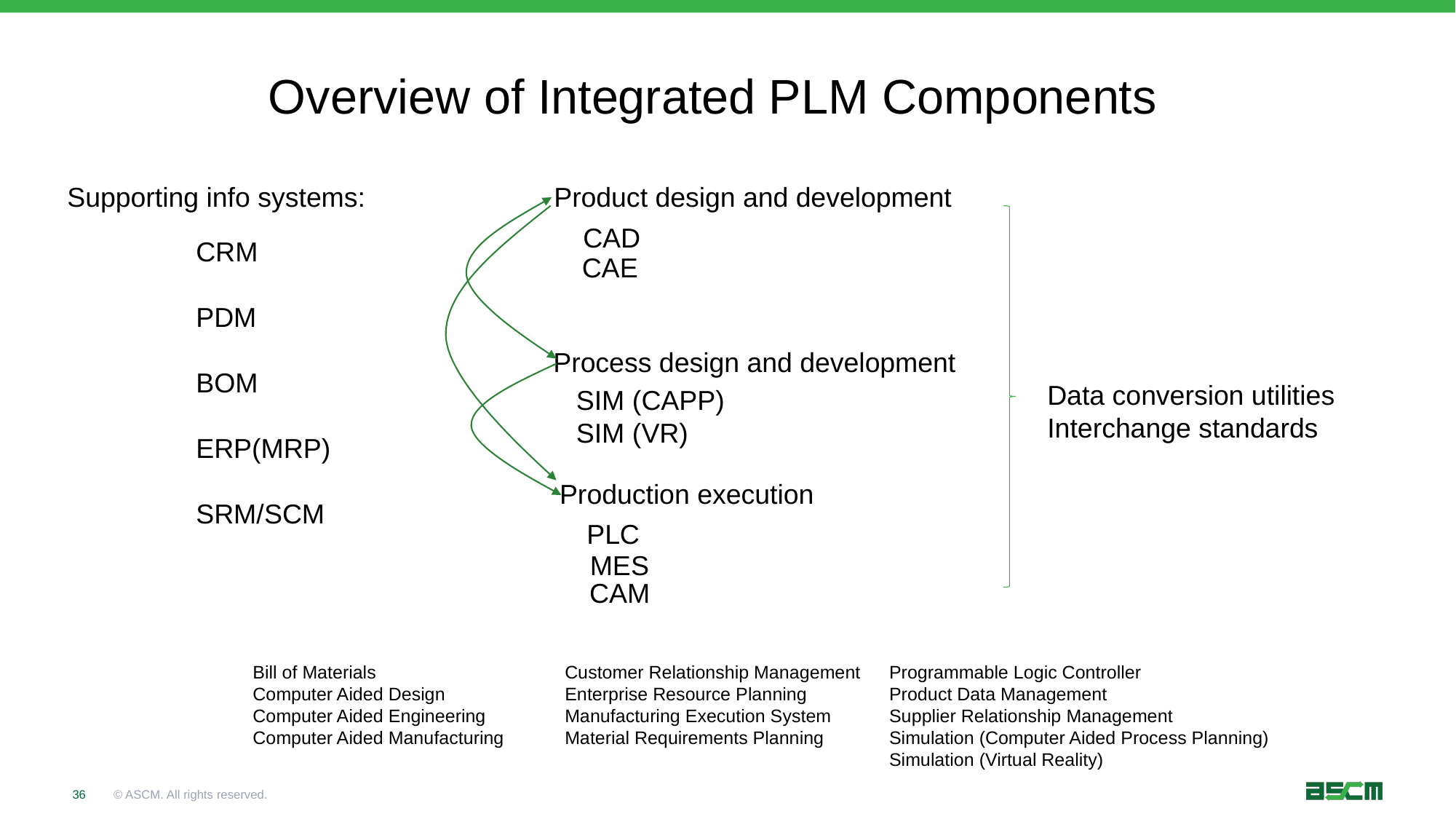

Overview of Integrated PLM Components
Supporting info systems:
Product design and development

CAD
CRM

PDM

BOM

ERP(MRP)

SRM/SCM
CAE
Process design and development

Data conversion utilities
Interchange standards
SIM (CAPP)
SIM (VR)
Production execution
PLC
MES
CAM
Customer Relationship Management
Enterprise Resource Planning
Manufacturing Execution System
Material Requirements Planning
Bill of Materials
Computer Aided Design
Computer Aided Engineering
Computer Aided Manufacturing
Programmable Logic Controller
Product Data Management
Supplier Relationship Management
Simulation (Computer Aided Process Planning)
Simulation (Virtual Reality)